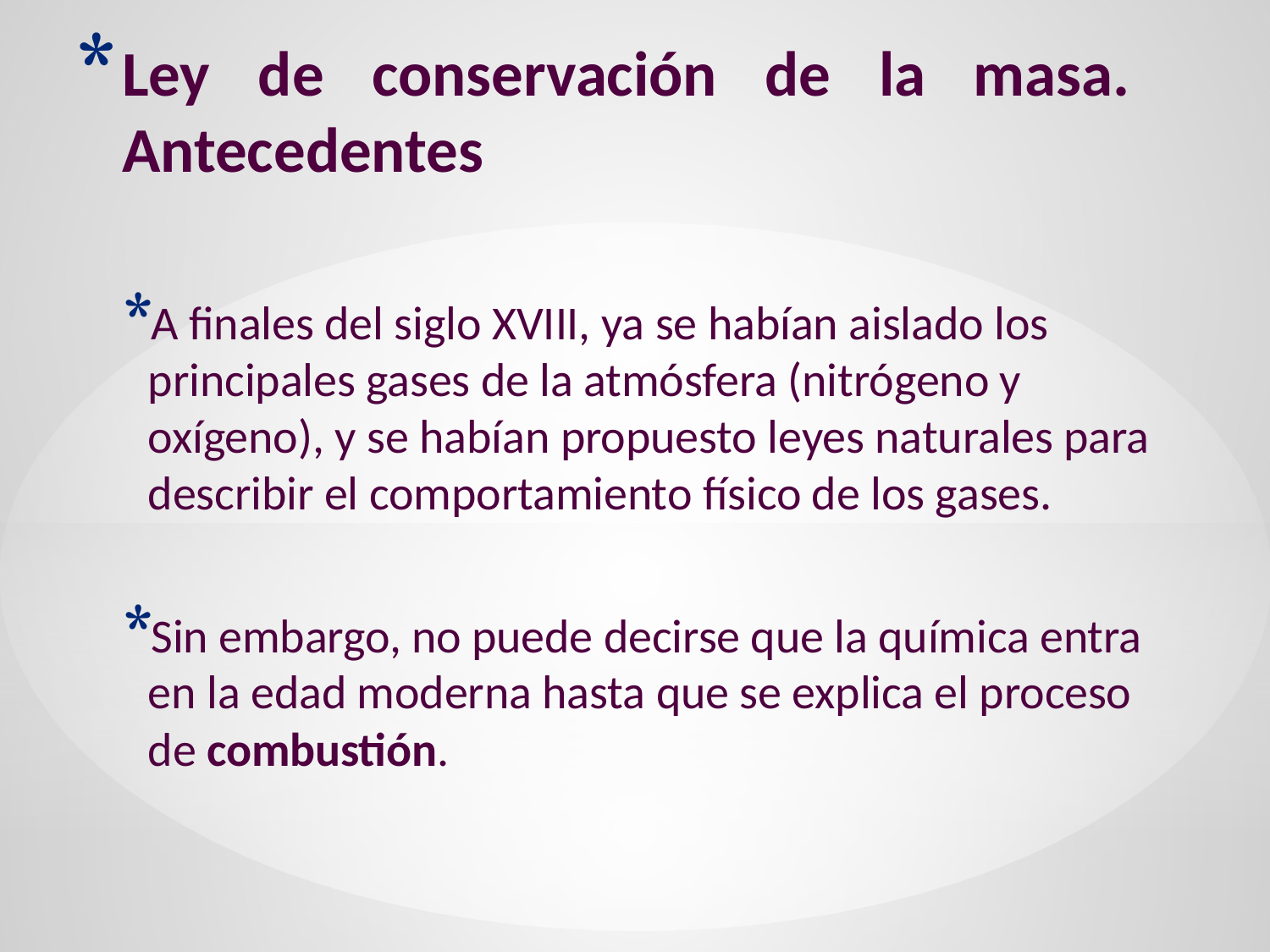

# Ley de conservación de la masa. Antecedentes
A finales del siglo XVIII, ya se habían aislado los principales gases de la atmósfera (nitrógeno y oxígeno), y se habían propuesto leyes naturales para describir el comportamiento físico de los gases.

Sin embargo, no puede decirse que la química entra en la edad moderna hasta que se explica el proceso de combustión.